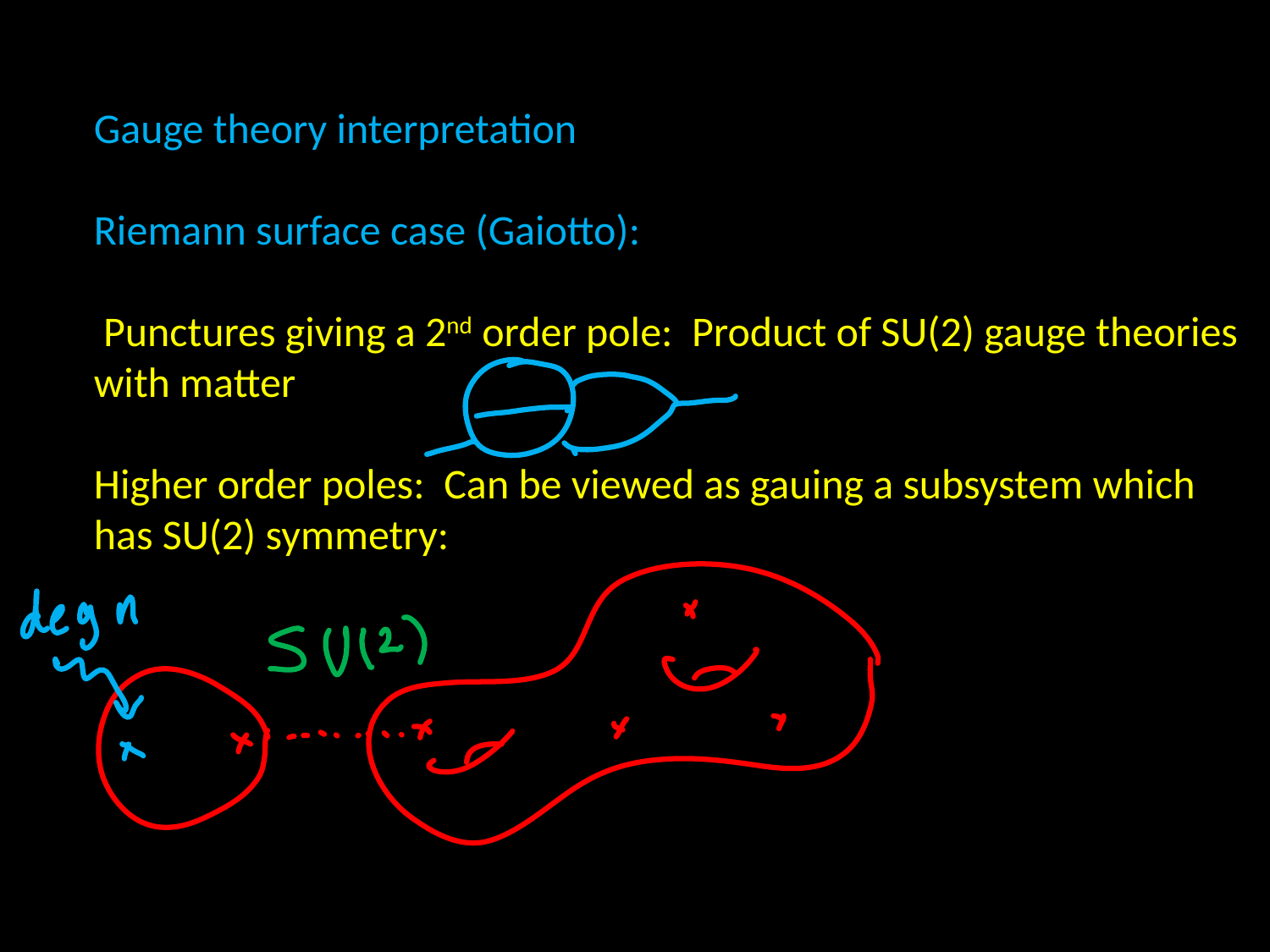

Gauge theory interpretation

Riemann surface case (Gaiotto):

 Punctures giving a 2nd order pole:  Product of SU(2) gauge theories
with matter

Higher order poles:  Can be viewed as gauing a subsystem which
has SU(2) symmetry: